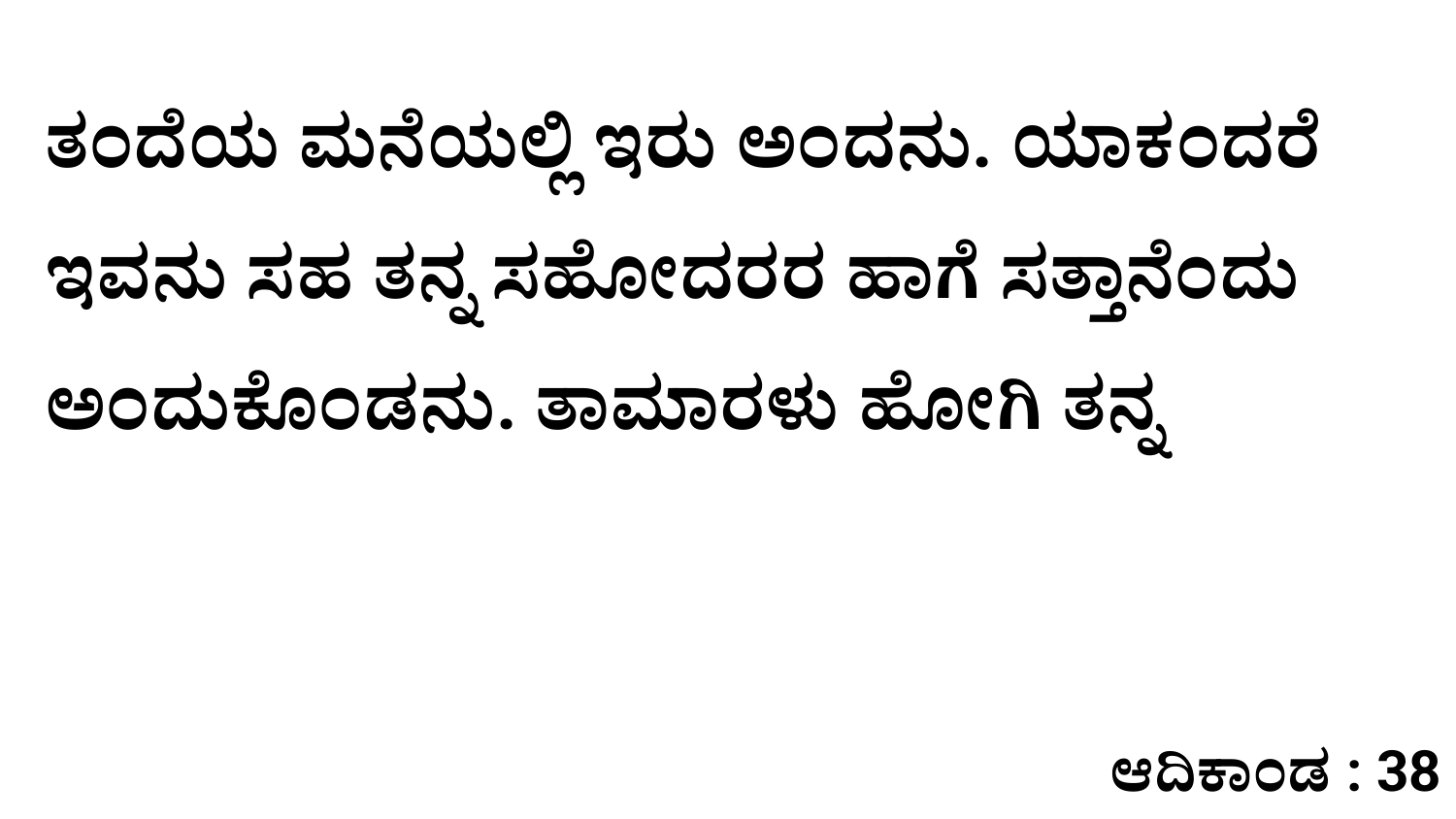

ತಂದೆಯ ಮನೆಯಲ್ಲಿ ಇರು ಅಂದನು. ಯಾಕಂದರೆ ಇವನು ಸಹ ತನ್ನ ಸಹೋದರರ ಹಾಗೆ ಸತ್ತಾನೆಂದು ಅಂದುಕೊಂಡನು. ತಾಮಾರಳು ಹೋಗಿ ತನ್ನ
ಆದಿಕಾಂಡ : 38